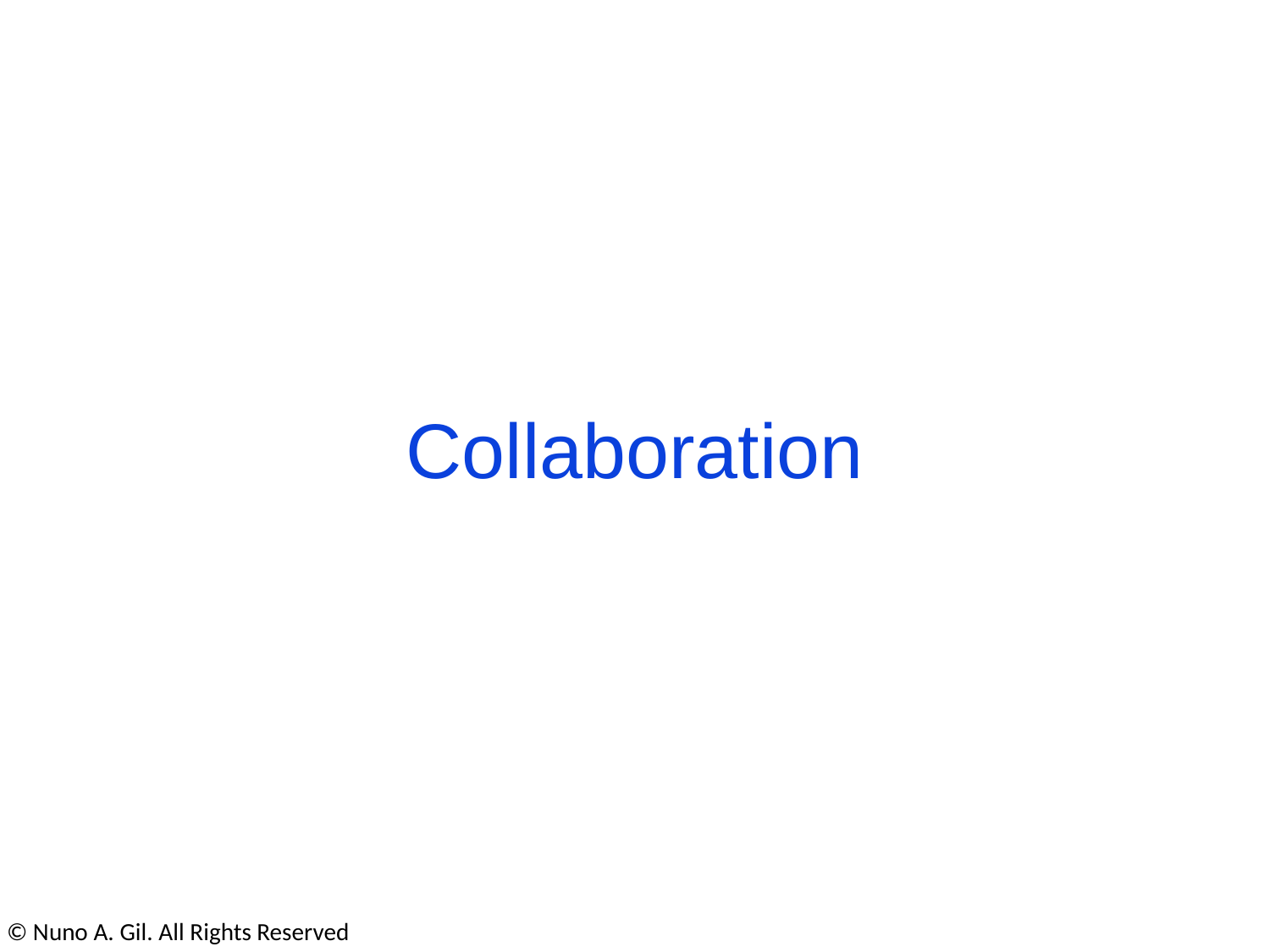

Collaboration
© Nuno A. Gil. All Rights Reserved